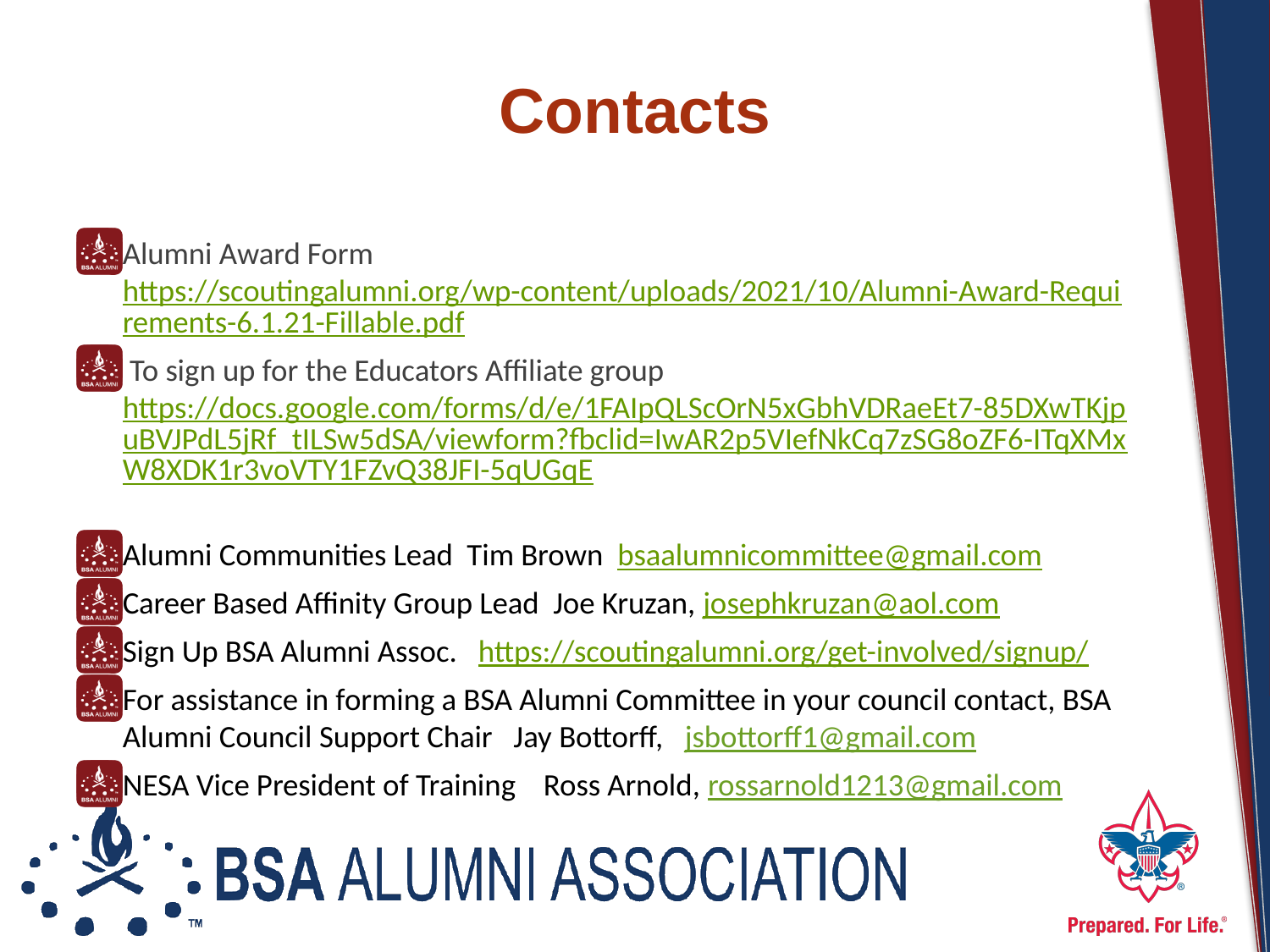

# Contacts
Alumni Award Form https://scoutingalumni.org/wp-content/uploads/2021/10/Alumni-Award-Requirements-6.1.21-Fillable.pdf
 To sign up for the Educators Affiliate group https://docs.google.com/forms/d/e/1FAIpQLScOrN5xGbhVDRaeEt7-85DXwTKjpuBVJPdL5jRf_tILSw5dSA/viewform?fbclid=IwAR2p5VIefNkCq7zSG8oZF6-ITqXMxW8XDK1r3voVTY1FZvQ38JFI-5qUGqE
Alumni Communities Lead  Tim Brown  bsaalumnicommittee@gmail.com
Career Based Affinity Group Lead  Joe Kruzan, josephkruzan@aol.com
Sign Up BSA Alumni Assoc.   https://scoutingalumni.org/get-involved/signup/
For assistance in forming a BSA Alumni Committee in your council contact, BSA Alumni Council Support Chair   Jay Bottorff,   jsbottorff1@gmail.com
NESA Vice President of Training    Ross Arnold, rossarnold1213@gmail.com